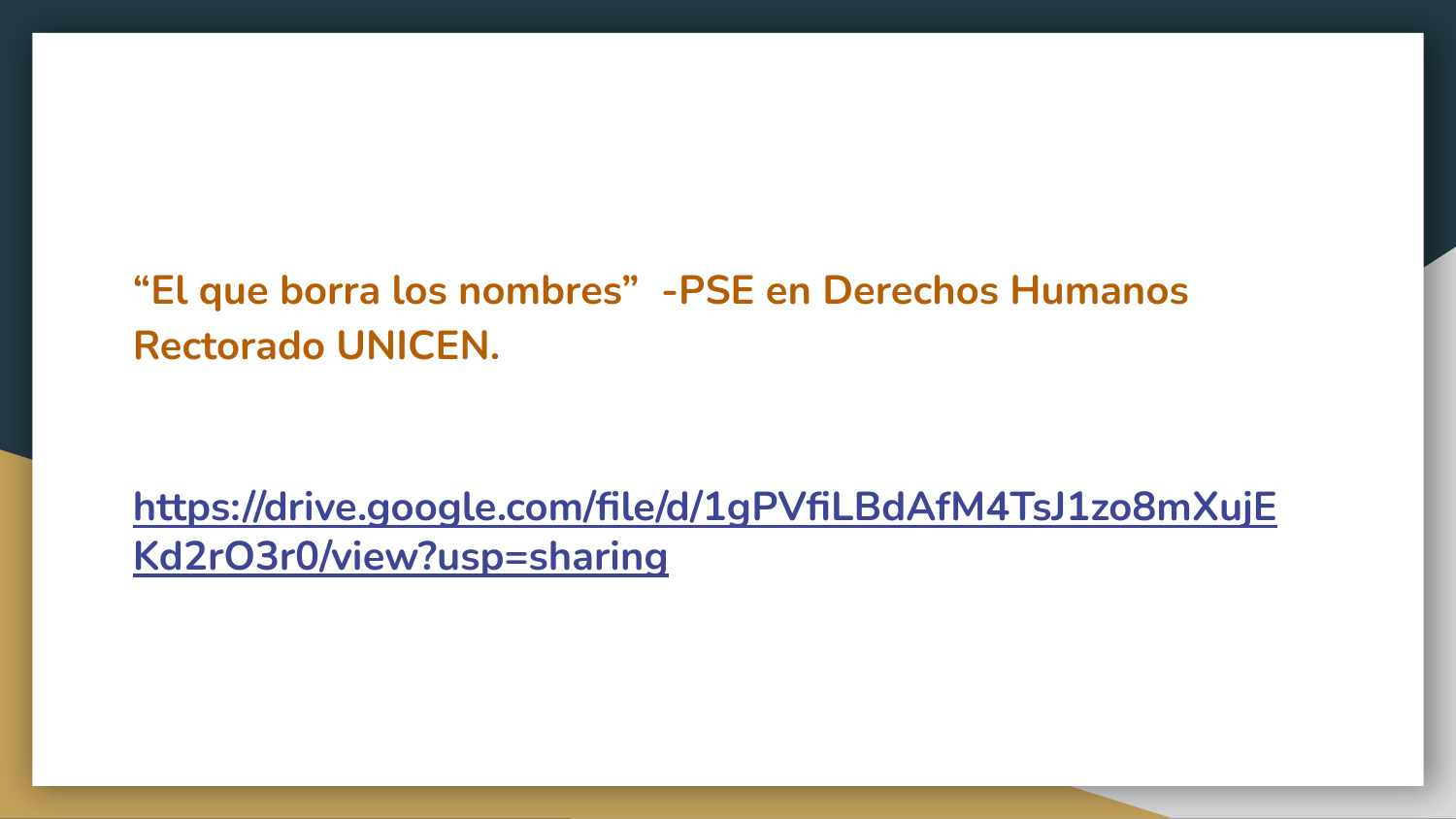

“El que borra los nombres”  -PSE en Derechos Humanos  Rectorado UNICEN.

https://drive.google.com/file/d/1gPVfiLBdAfM4TsJ1zo8mXujEKd2rO3r0/view?usp=sharing